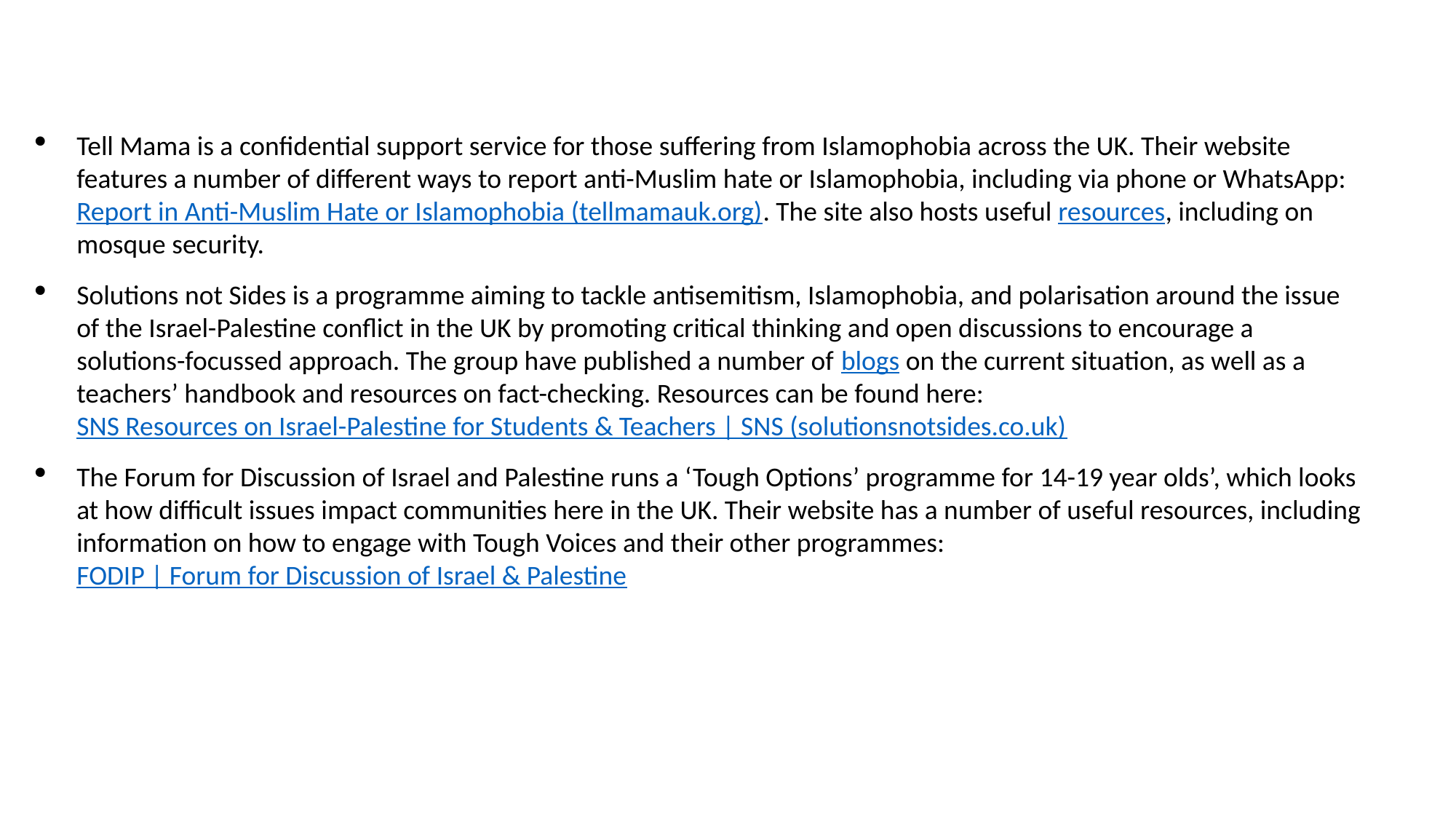

Tell Mama is a confidential support service for those suffering from Islamophobia across the UK. Their website features a number of different ways to report anti-Muslim hate or Islamophobia, including via phone or WhatsApp: Report in Anti-Muslim Hate or Islamophobia (tellmamauk.org). The site also hosts useful resources, including on mosque security.
Solutions not Sides is a programme aiming to tackle antisemitism, Islamophobia, and polarisation around the issue of the Israel-Palestine conflict in the UK by promoting critical thinking and open discussions to encourage a solutions-focussed approach. The group have published a number of blogs on the current situation, as well as a teachers’ handbook and resources on fact-checking. Resources can be found here: SNS Resources on Israel-Palestine for Students & Teachers | SNS (solutionsnotsides.co.uk)
The Forum for Discussion of Israel and Palestine runs a ‘Tough Options’ programme for 14-19 year olds’, which looks at how difficult issues impact communities here in the UK. Their website has a number of useful resources, including information on how to engage with Tough Voices and their other programmes: FODIP | Forum for Discussion of Israel & Palestine